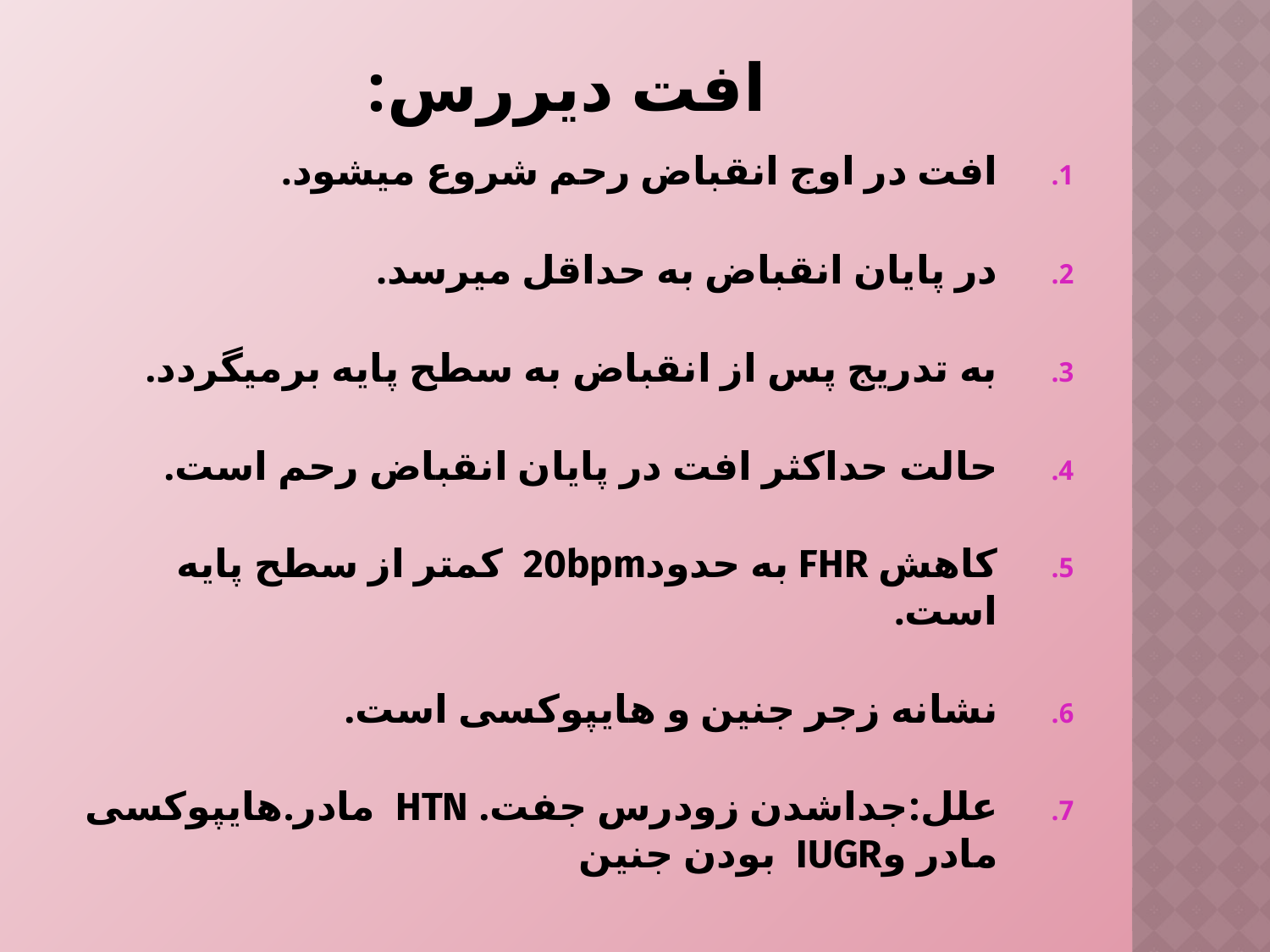

# افت دیررس:

افت در اوج انقباض رحم شروع میشود.

در پایان انقباض به حداقل میرسد.

به تدریج پس از انقباض به سطح پایه برمیگردد.

حالت حداکثر افت در پایان انقباض رحم است.

کاهش FHR به حدود20bpm  کمتر از سطح پایه است.

نشانه زجر جنین و هایپوکسی است.

علل:جداشدن زودرس جفت. HTN  مادر.هایپوکسی مادر وIUGR  بودن جنین